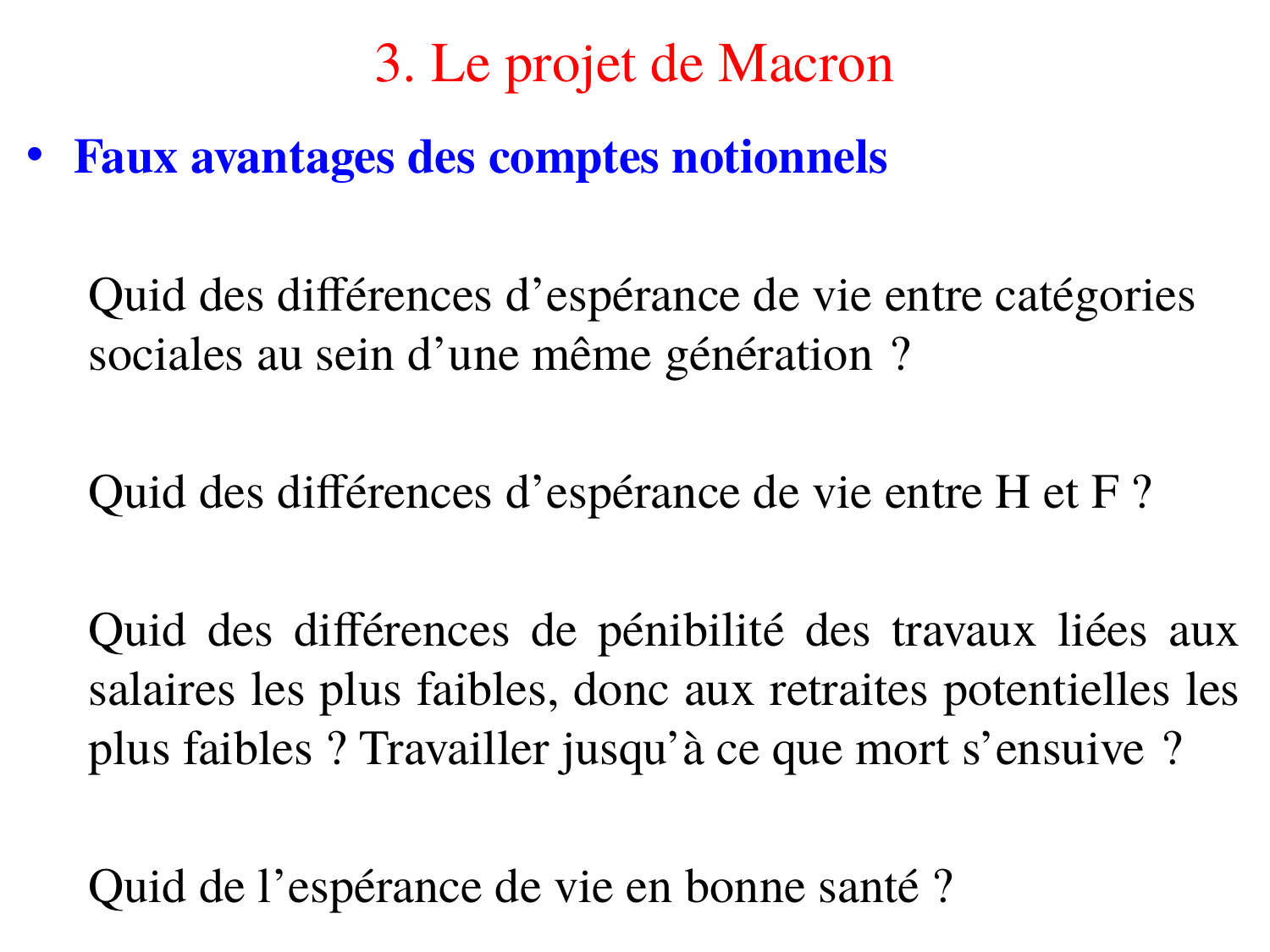

# 3. Le projet de Macron
Faux avantages des comptes notionnels

Quid des différences d’espérance de vie entre catégories sociales au sein d’une même génération ?

Quid des différences d’espérance de vie entre H et F ?

Quid des différences de pénibilité des travaux liées aux salaires les plus faibles, donc aux retraites potentielles les plus faibles ? Travailler jusqu’à ce que mort s’ensuive ?

Quid de l’espérance de vie en bonne santé ?